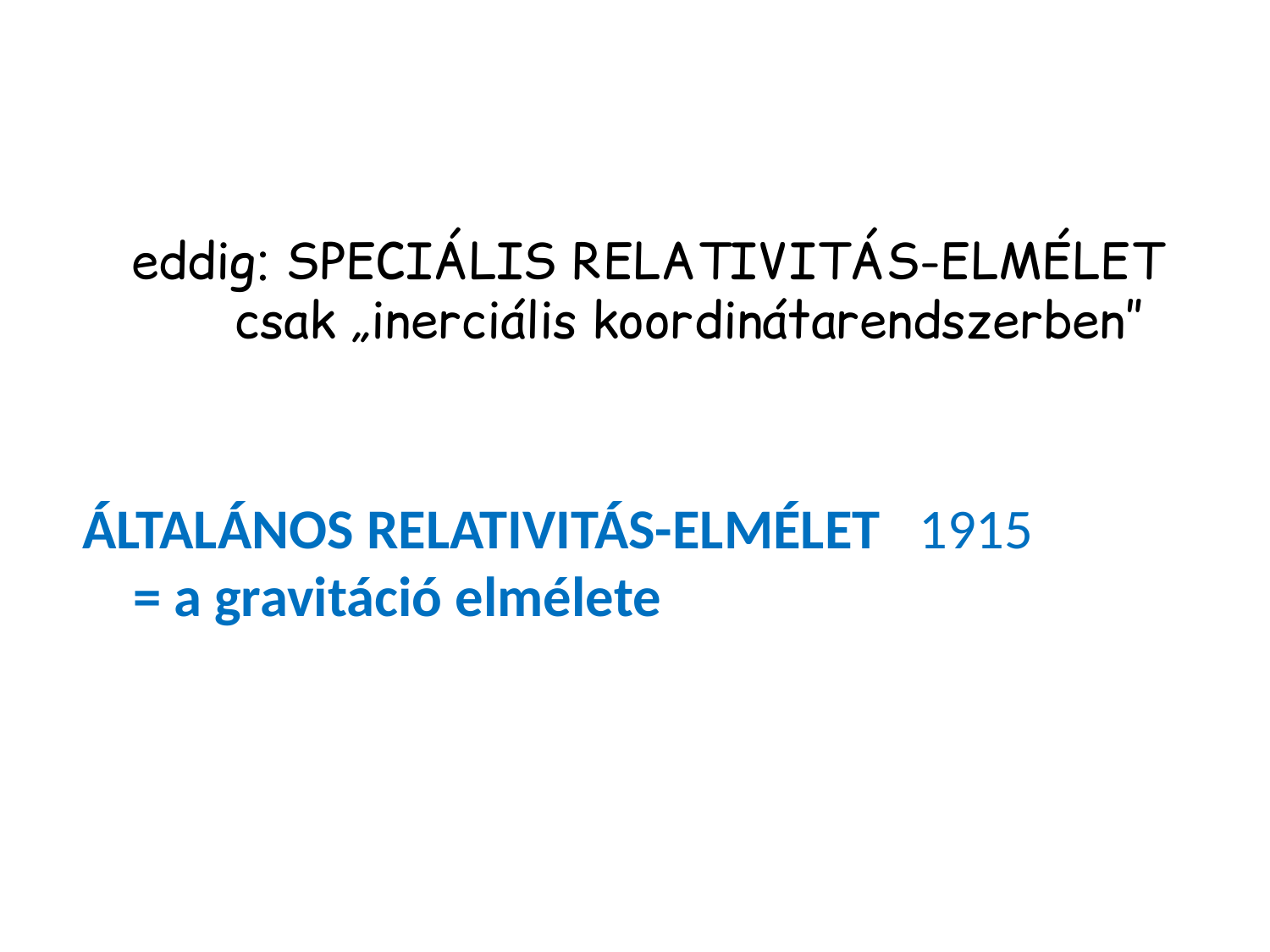

eddig: SPECIÁLIS RELATIVITÁS-ELMÉLET
       csak „inerciális koordinátarendszerben”
ÁLTALÁNOS RELATIVITÁS-ELMÉLET   1915
    = a gravitáció elmélete